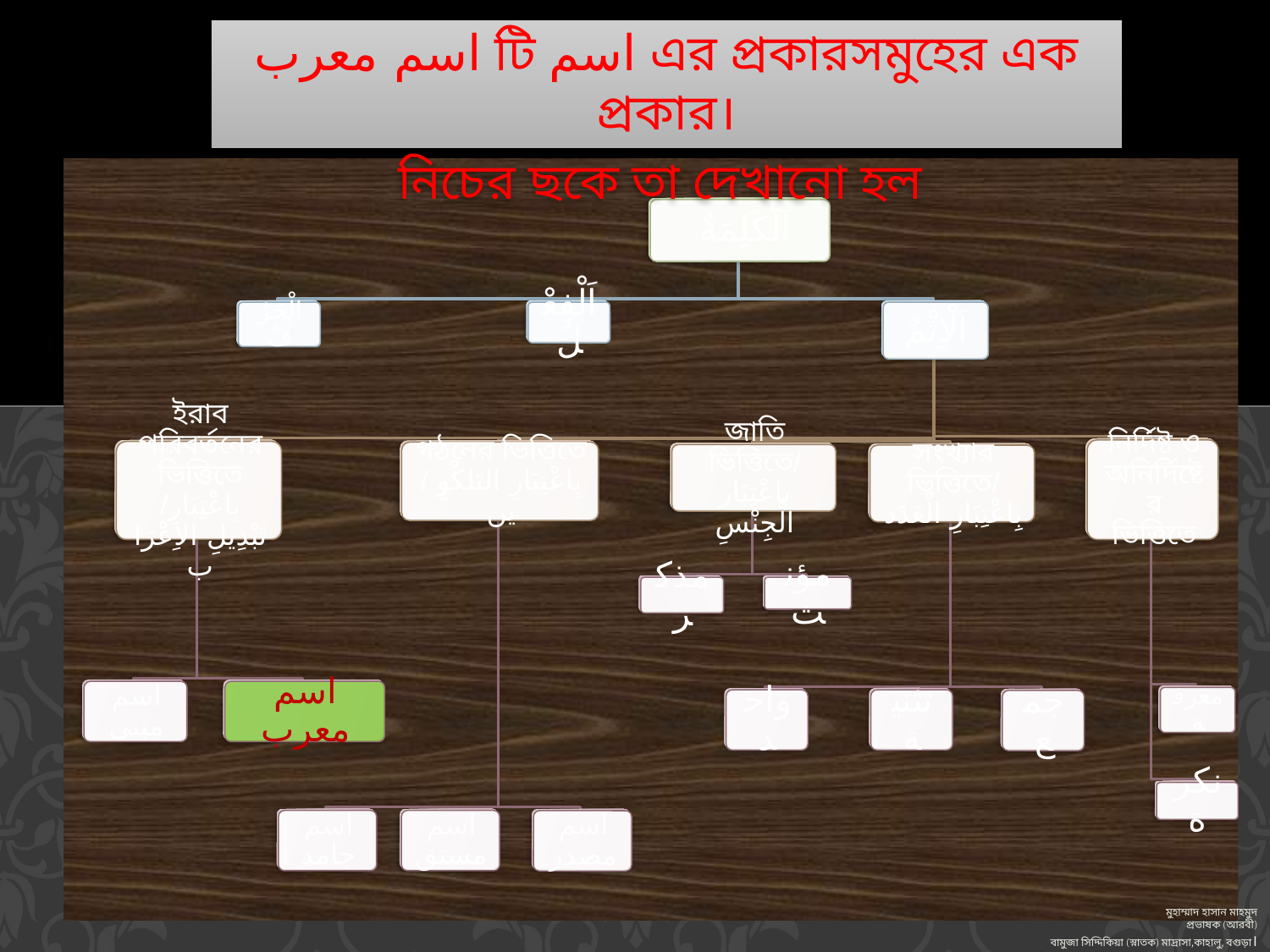

اسم معرب টি اسم এর প্রকারসমুহের এক প্রকার।
নিচের ছকে তা দেখানো হল
 اَلْكَلِمَةٌ
الْحَرْفٌ
اَلْفِعْلٌ
اَلْاِثْمٌ
ইরাব পরিবর্তনের ভিত্তিতে /بِاعْتِبَارِ تَبْدِيلِ الاِعْرَا ب
اسم مبنى
اسم معرب
গঠনের ভিত্তিতে / بِاعْتِبَارِ التَلكْوِ ين
اسم جامد
اسم مستق
اسم مصدر
সংখ্যার ভিত্তিতে/ بِاعْتِبَارِ الْعَدَد
واحد
تثنية
جمع
জাতি ভিত্তিতে/ بِاعْتِبَار الْجِنْسِ
مؤنث
مذكر
নির্দিষ্ট ও অনির্দিষ্টের ভিত্তিতে
نكرة
معرفة
মুহাম্মাদ হাসান মাহমুদ
প্রভাষক (আরবী)
বামুজা সিদ্দিকিয়া (স্নাতক) মাদ্রাসা,কাহালু, বগুড়া।